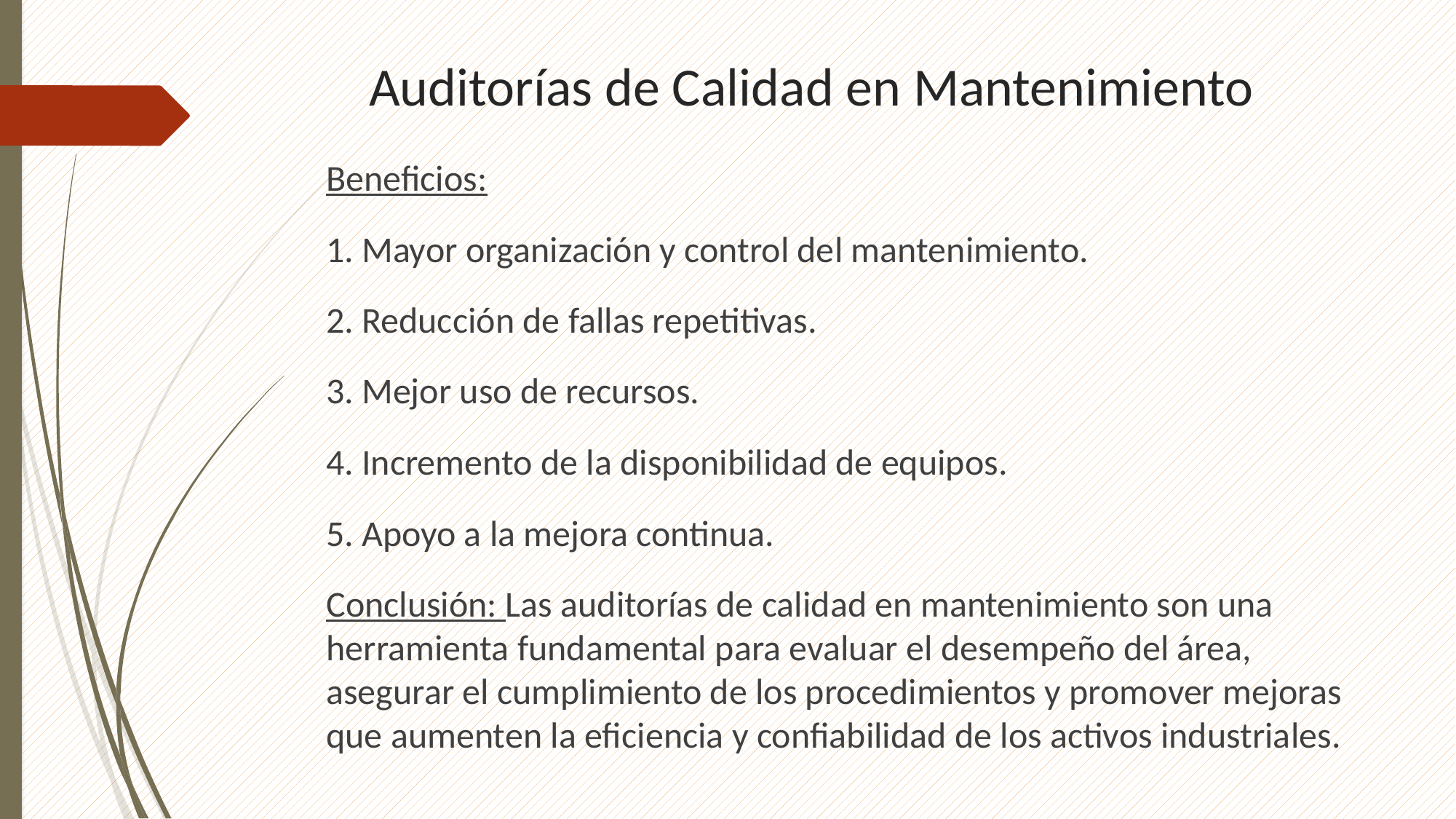

# Auditorías de Calidad en Mantenimiento
Beneficios:
1. Mayor organización y control del mantenimiento.
2. Reducción de fallas repetitivas.
3. Mejor uso de recursos.
4. Incremento de la disponibilidad de equipos.
5. Apoyo a la mejora continua.
Conclusión: Las auditorías de calidad en mantenimiento son una herramienta fundamental para evaluar el desempeño del área, asegurar el cumplimiento de los procedimientos y promover mejoras que aumenten la eficiencia y confiabilidad de los activos industriales.